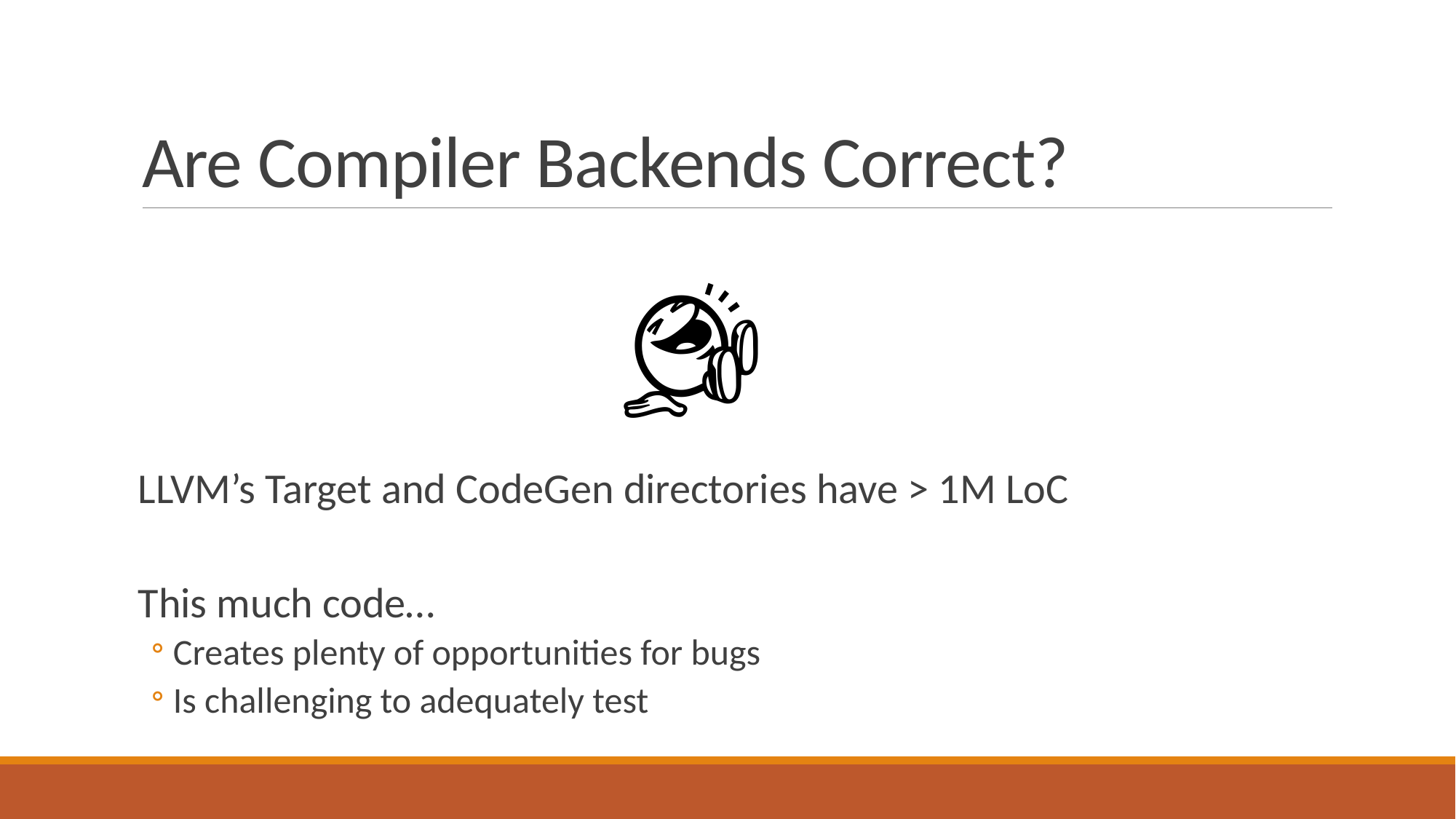

# Are Compiler Backends Correct?
🤣
LLVM’s Target and CodeGen directories have > 1M LoC

This much code…
Creates plenty of opportunities for bugs
Is challenging to adequately test